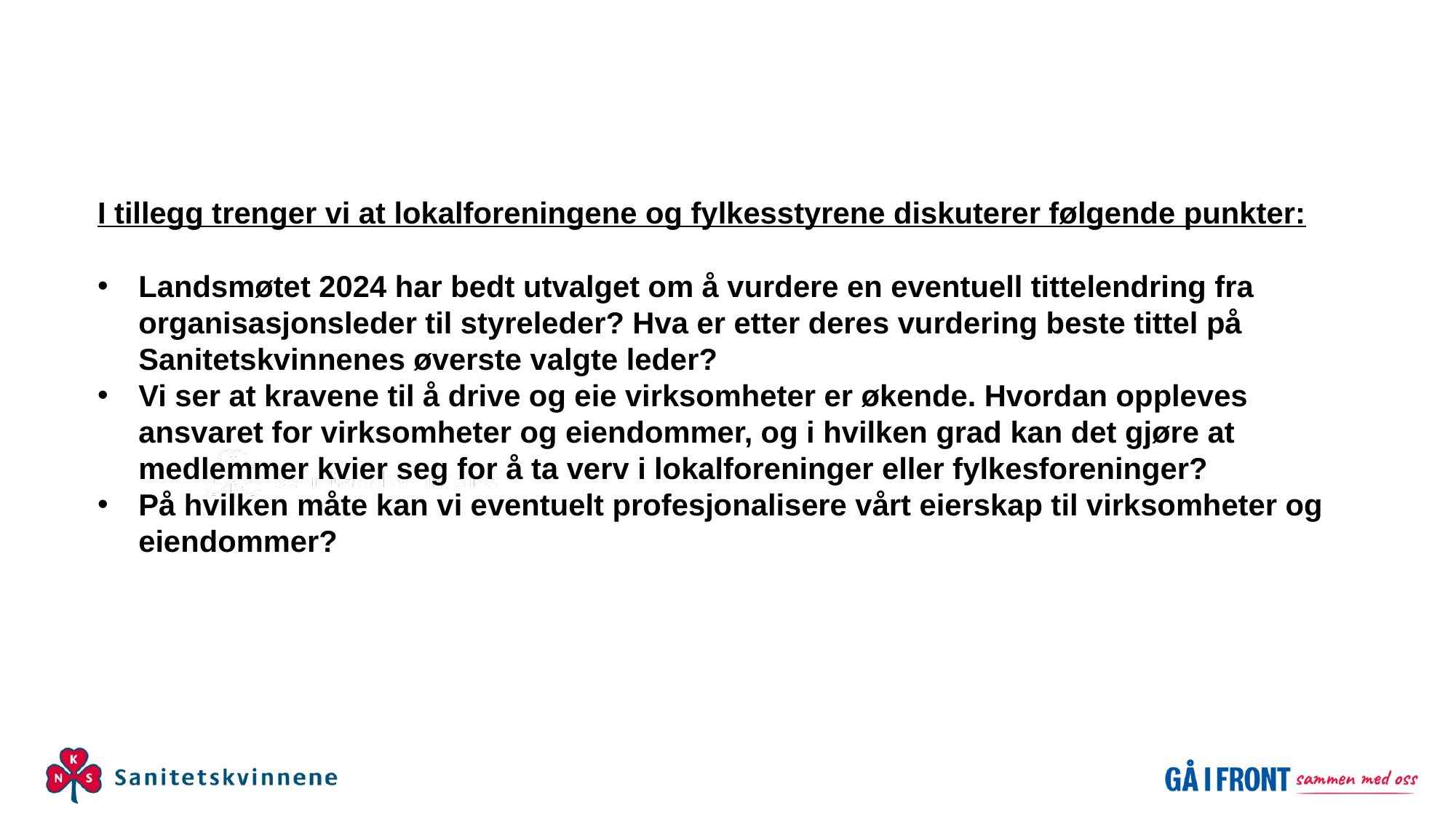

I tillegg trenger vi at lokalforeningene og fylkesstyrene diskuterer følgende punkter:

Landsmøtet 2024 har bedt utvalget om å vurdere en eventuell tittelendring fra organisasjonsleder til styreleder? Hva er etter deres vurdering beste tittel på Sanitetskvinnenes øverste valgte leder?
Vi ser at kravene til å drive og eie virksomheter er økende. Hvordan oppleves ansvaret for virksomheter og eiendommer, og i hvilken grad kan det gjøre at medlemmer kvier seg for å ta verv i lokalforeninger eller fylkesforeninger?
På hvilken måte kan vi eventuelt profesjonalisere vårt eierskap til virksomheter og eiendommer?